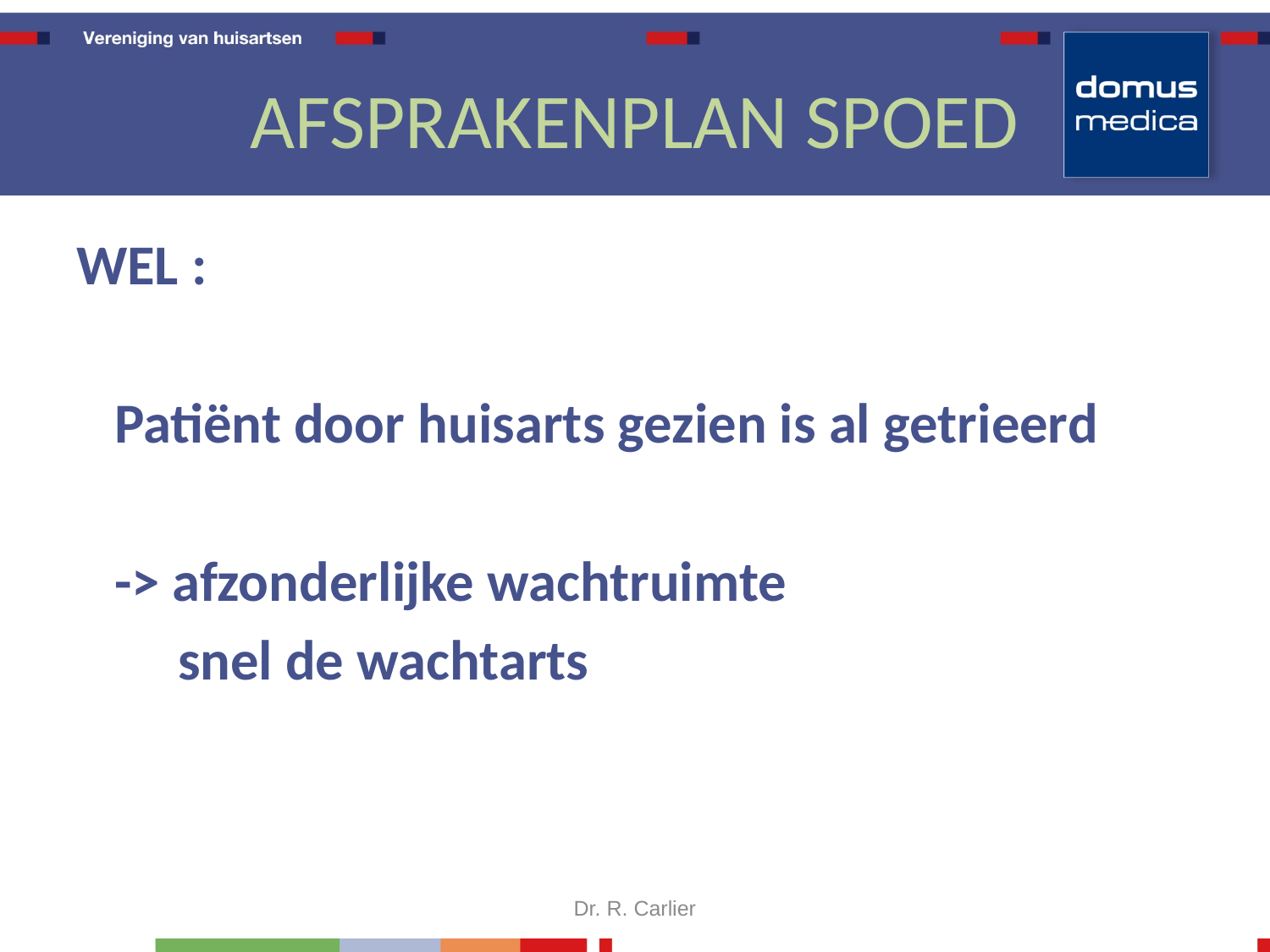

# AFSPRAKENPLAN SPOED
WEL :

   Patiënt door huisarts gezien is al getrieerd

   -> afzonderlijke wachtruimte
        snel de wachtarts
Dr. R. Carlier